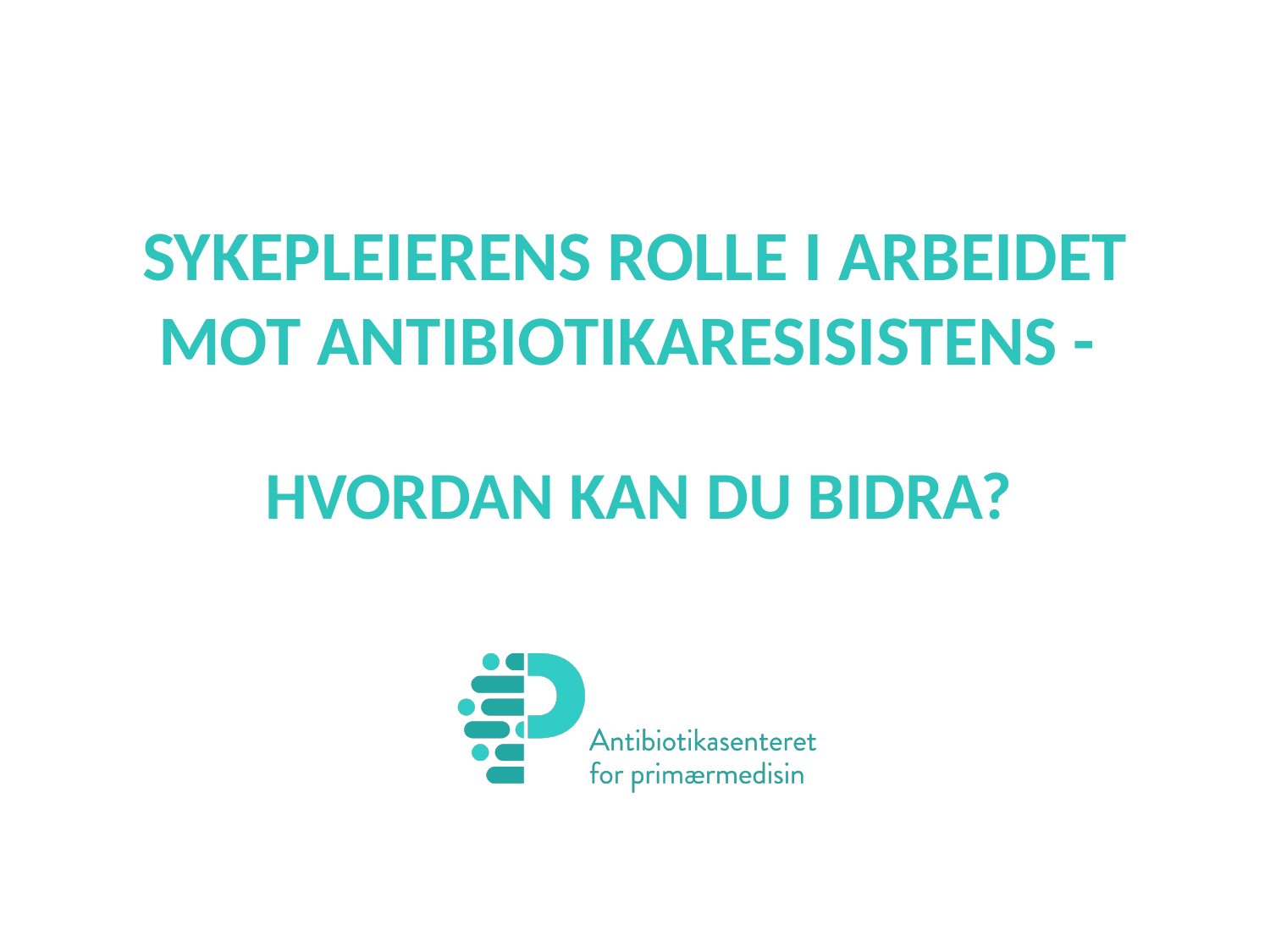

# SYKEPLEIERENS ROLLE I ARBEIDET MOT ANTIBIOTIKARESISISTENS -

Hvordan KAN DU bidra?